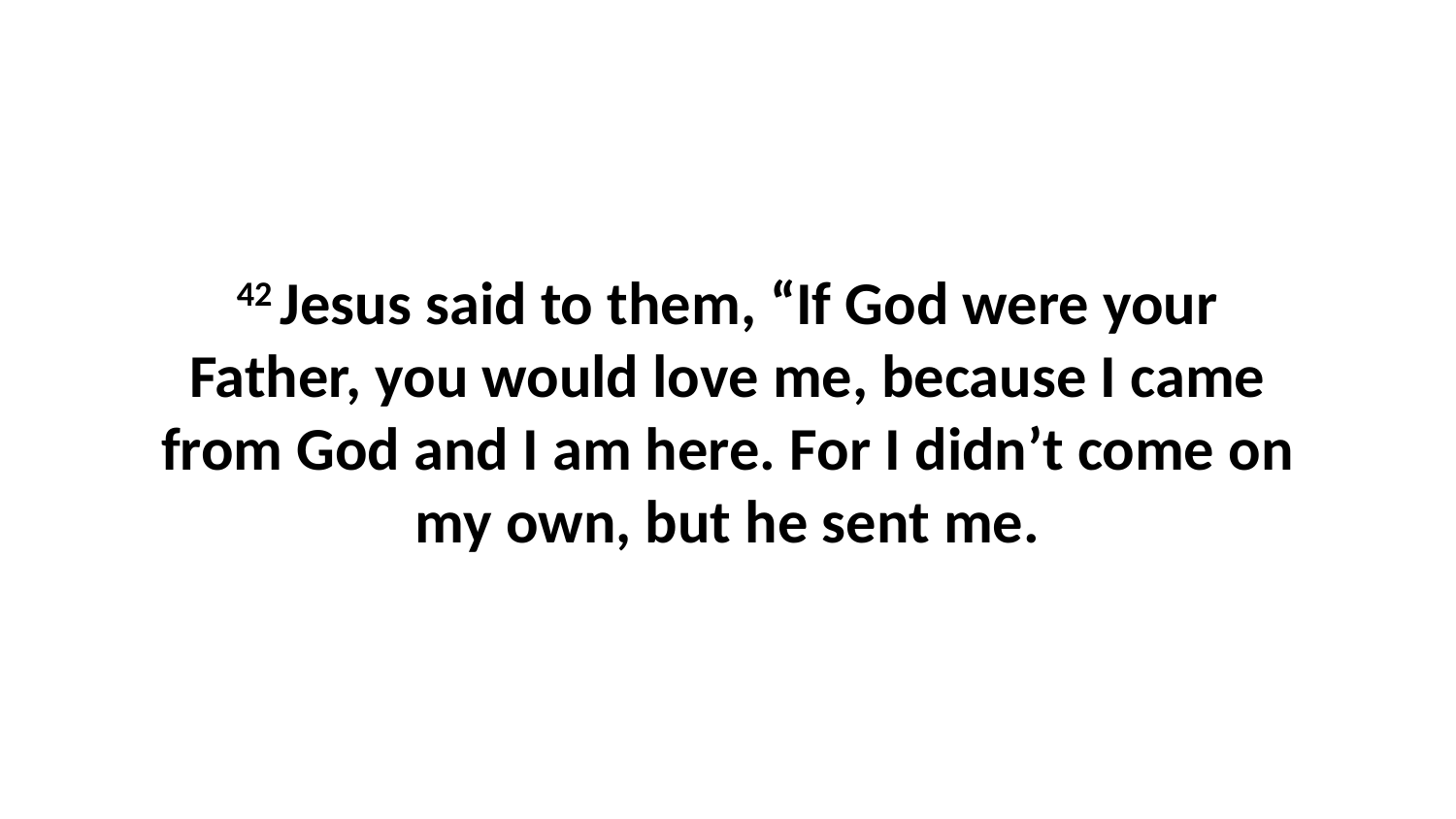

42 Jesus said to them, “If God were your Father, you would love me, because I came from God and I am here. For I didn’t come on my own, but he sent me.